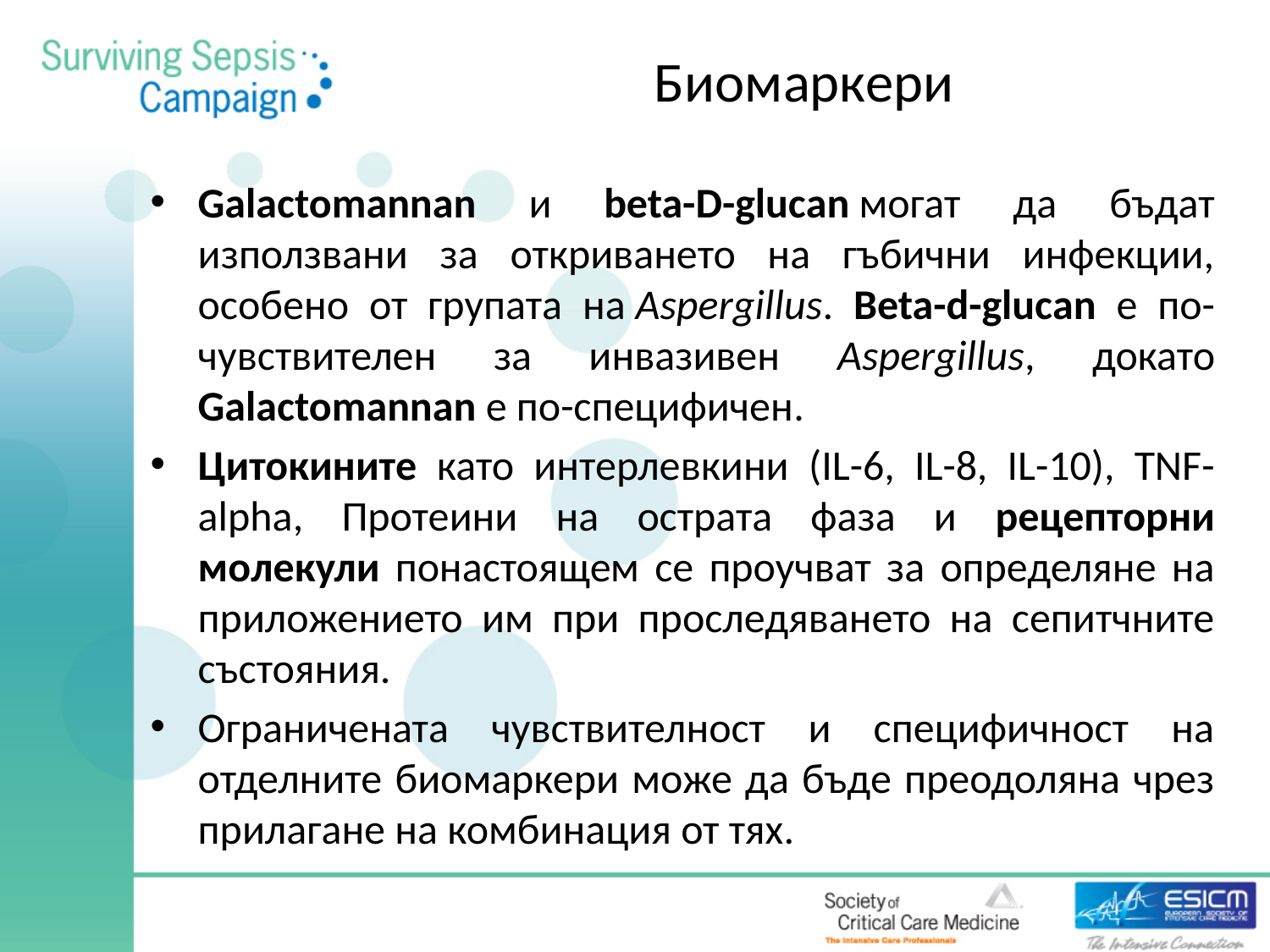

# Биомаркери
Galactomannan и beta-D-glucan могат да бъдат използвани за откриването на гъбични инфекции, особено от групата на Aspergillus. Beta-d-glucan е по-чувствителен за инвазивен Aspergillus, докато Galactomannan е по-специфичен.
Цитокините като интерлевкини (IL-6, IL-8, IL-10), TNF-alpha, Протеини на острата фаза и рецепторни молекули понастоящем се проучват за определяне на приложението им при проследяването на сепитчните състояния.
Ограничената чувствителност и специфичност на отделните биомаркери може да бъде преодоляна чрез прилагане на комбинация от тях.